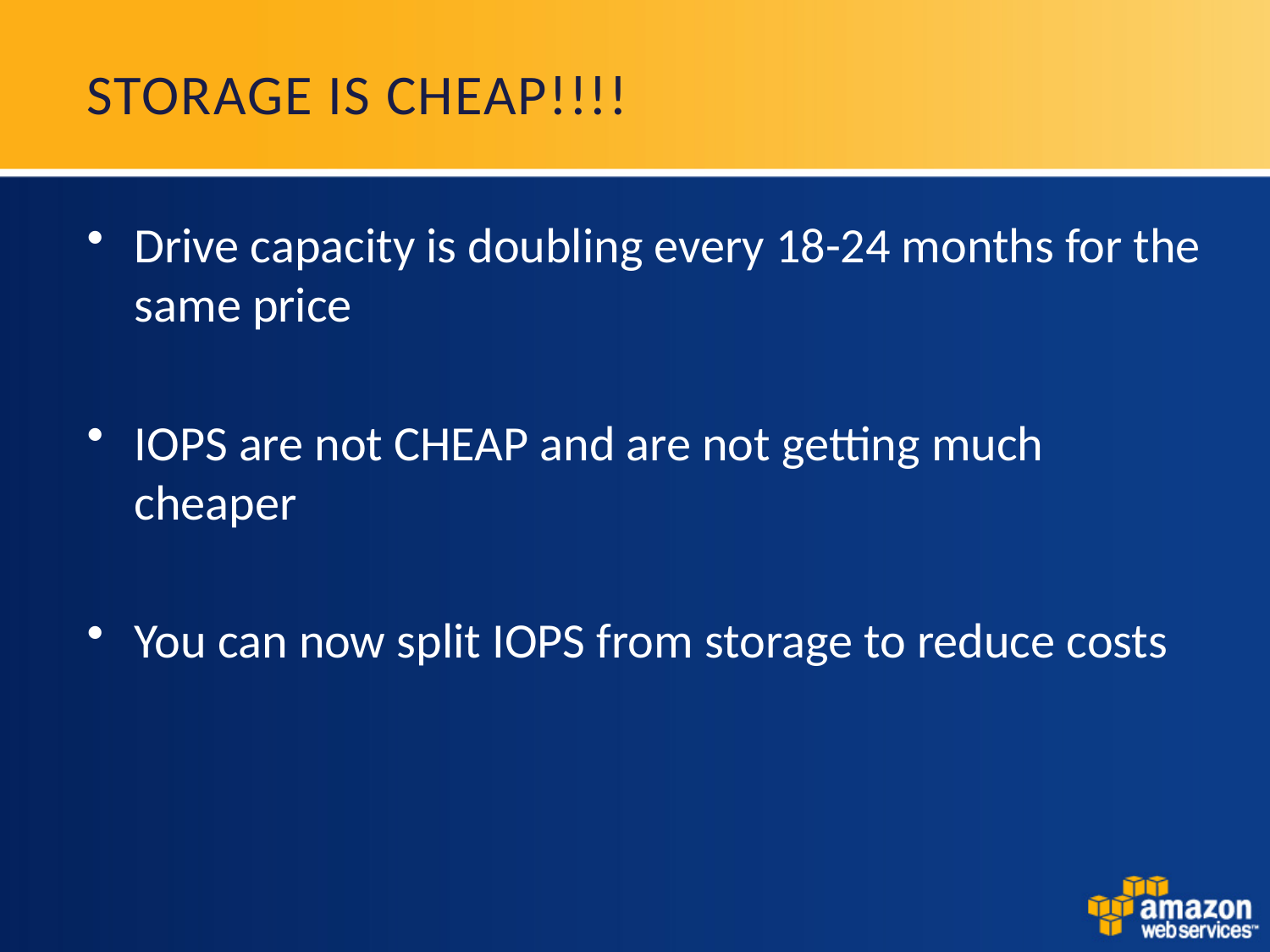

# Storage is CHEAP!!!!
Drive capacity is doubling every 18-24 months for the same price

IOPS are not CHEAP and are not getting much cheaper

You can now split IOPS from storage to reduce costs